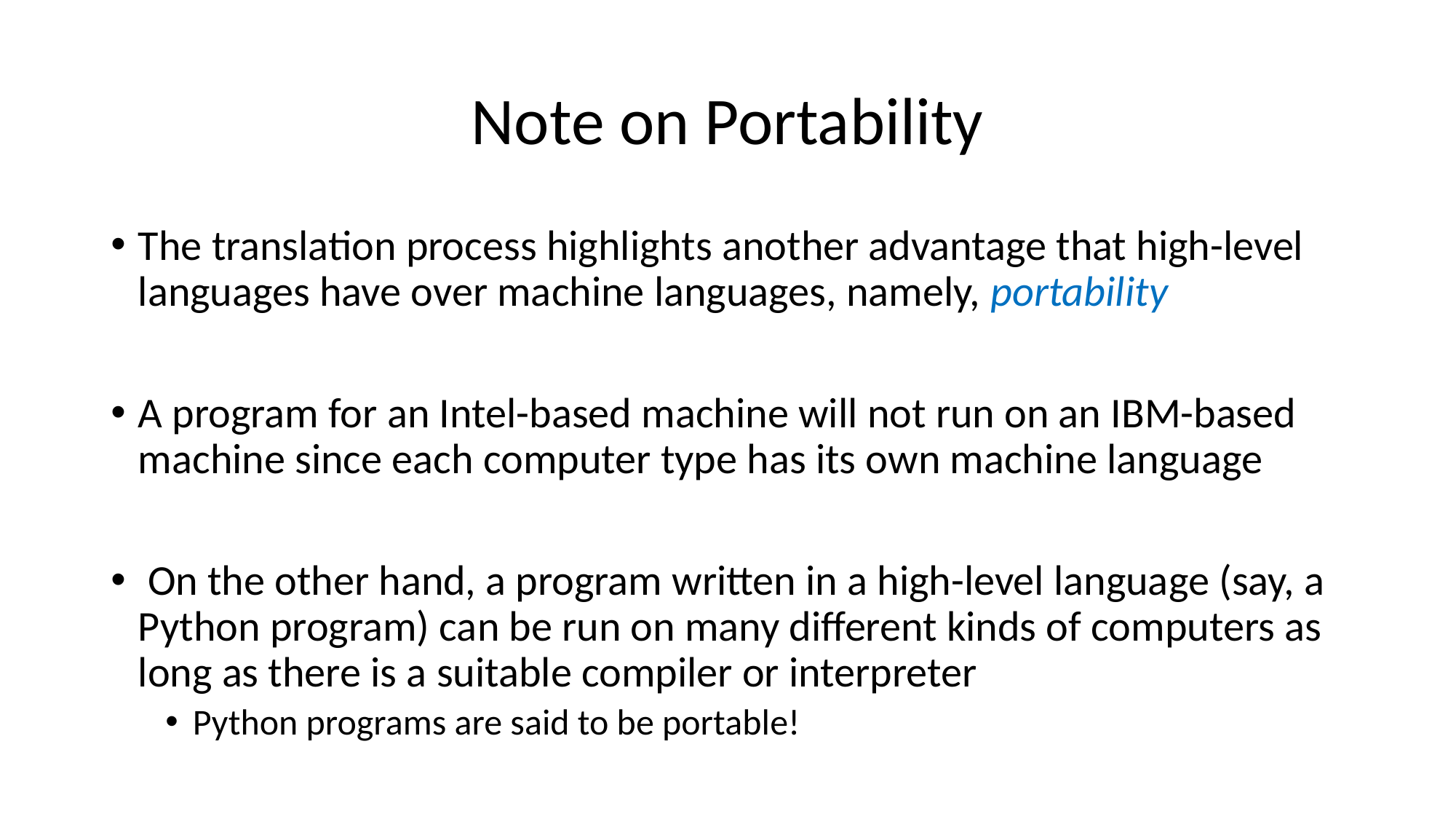

# Note on Portability
The translation process highlights another advantage that high-level languages have over machine languages, namely, portability

A program for an Intel-based machine will not run on an IBM-based machine since each computer type has its own machine language

 On the other hand, a program written in a high-level language (say, a Python program) can be run on many different kinds of computers as long as there is a suitable compiler or interpreter
Python programs are said to be portable!